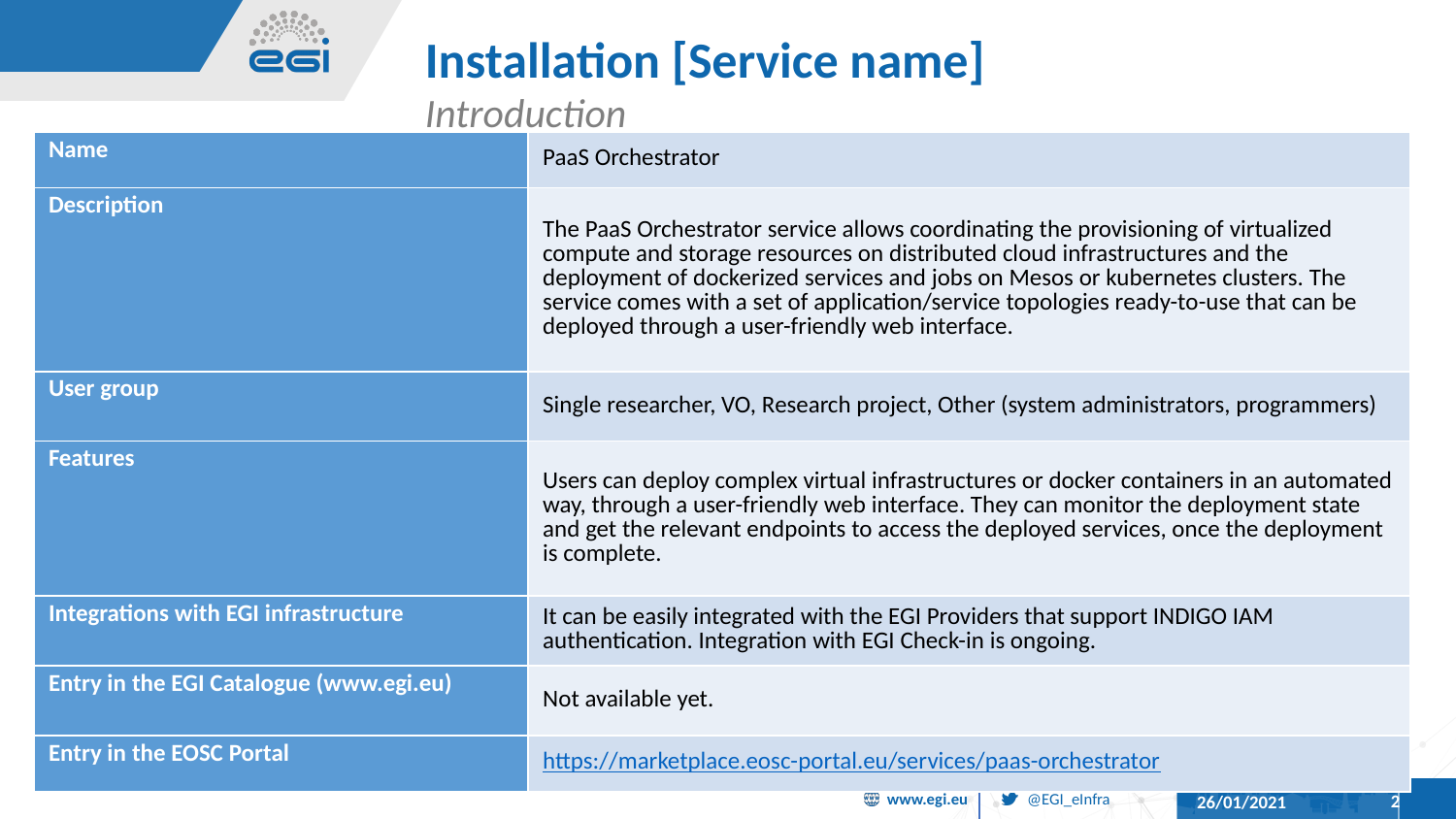

# Installation [Service name]
Introduction
| Name | PaaS Orchestrator |
| --- | --- |
| Description | The PaaS Orchestrator service allows coordinating the provisioning of virtualized compute and storage resources on distributed cloud infrastructures and the deployment of dockerized services and jobs on Mesos or kubernetes clusters. The service comes with a set of application/service topologies ready-to-use that can be deployed through a user-friendly web interface. |
| User group | Single researcher, VO, Research project, Other (system administrators, programmers) |
| Features | Users can deploy complex virtual infrastructures or docker containers in an automated way, through a user-friendly web interface. They can monitor the deployment state and get the relevant endpoints to access the deployed services, once the deployment is complete. |
| Integrations with EGI infrastructure | It can be easily integrated with the EGI Providers that support INDIGO IAM authentication. Integration with EGI Check-in is ongoing. |
| Entry in the EGI Catalogue (www.egi.eu) | Not available yet. |
| Entry in the EOSC Portal | https://marketplace.eosc-portal.eu/services/paas-orchestrator |